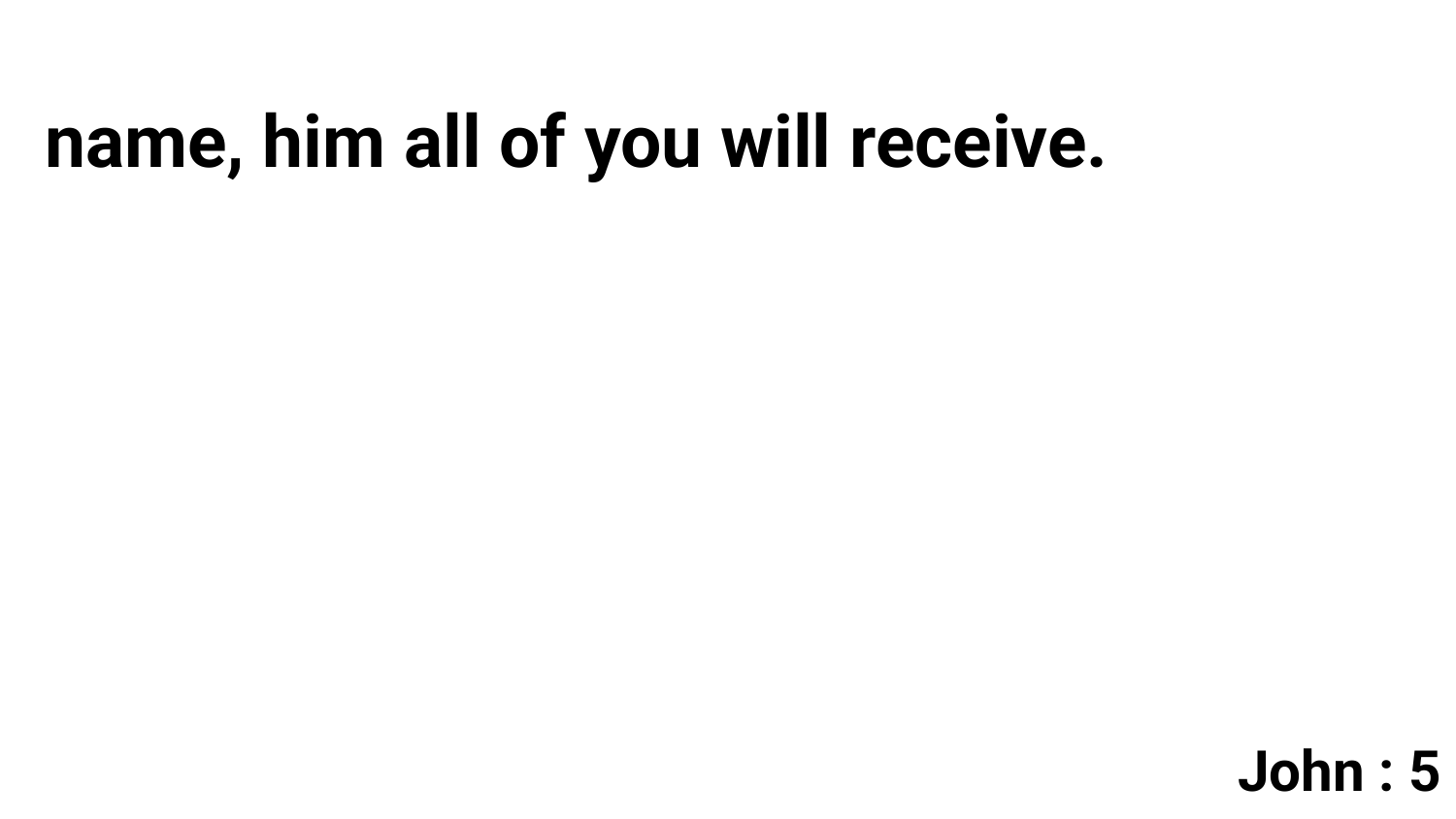

name, him all of you will receive.
John : 5